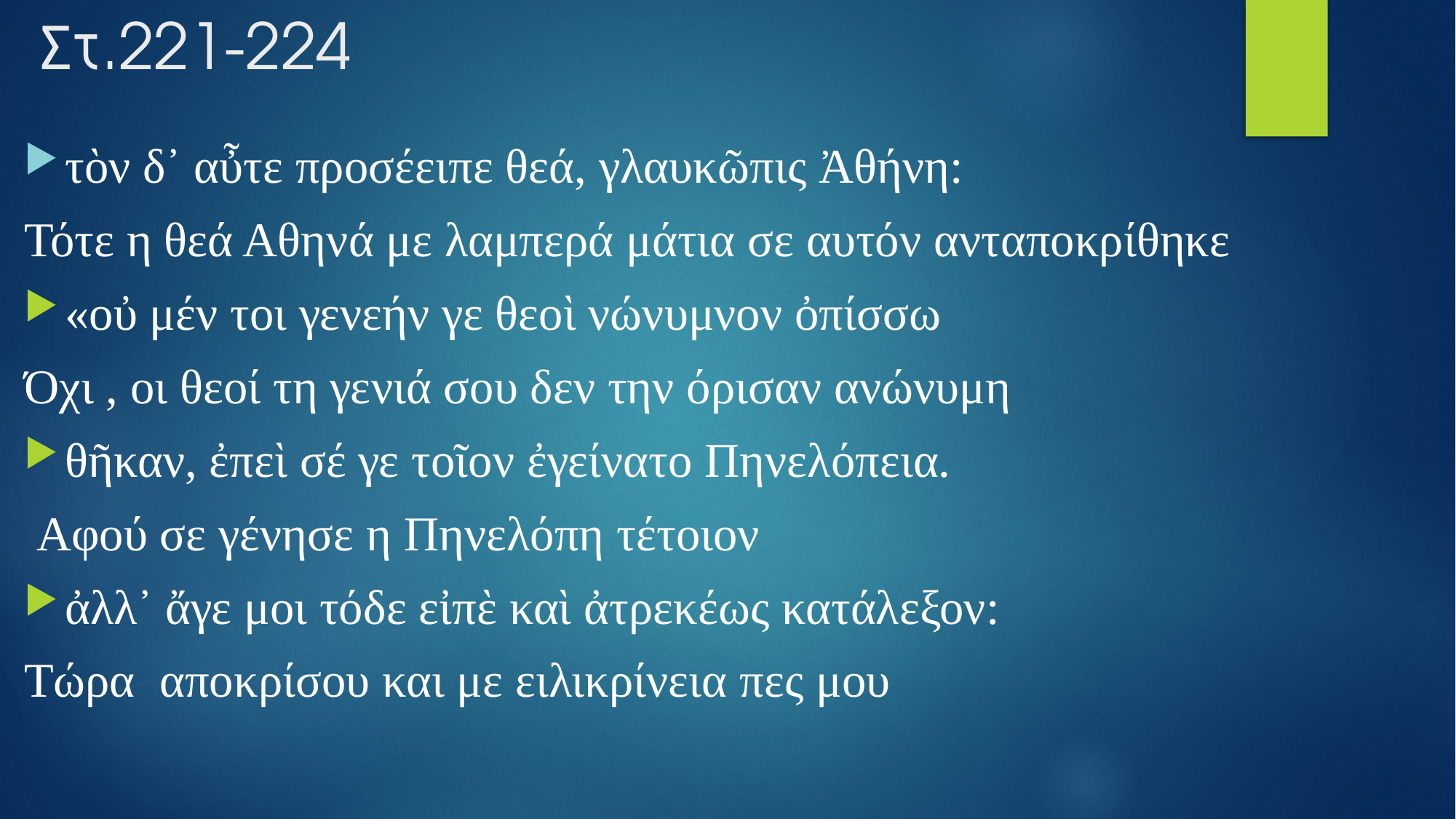

# Στ.221-224
τὸν δ᾿ αὖτε προσέειπε θεά, γλαυκῶπις Ἀθήνη:
Τότε η θεά Αθηνά με λαμπερά μάτια σε αυτόν ανταποκρίθηκε
«οὐ μέν τοι γενεήν γε θεοὶ νώνυμνον ὀπίσσω
Όχι , οι θεοί τη γενιά σου δεν την όρισαν ανώνυμη
θῆκαν, ἐπεὶ σέ γε τοῖον ἐγείνατο Πηνελόπεια.
 Αφού σε γένησε η Πηνελόπη τέτοιον
ἀλλ᾿ ἄγε μοι τόδε εἰπὲ καὶ ἀτρεκέως κατάλεξον:
Τώρα  αποκρίσου και με ειλικρίνεια πες μου